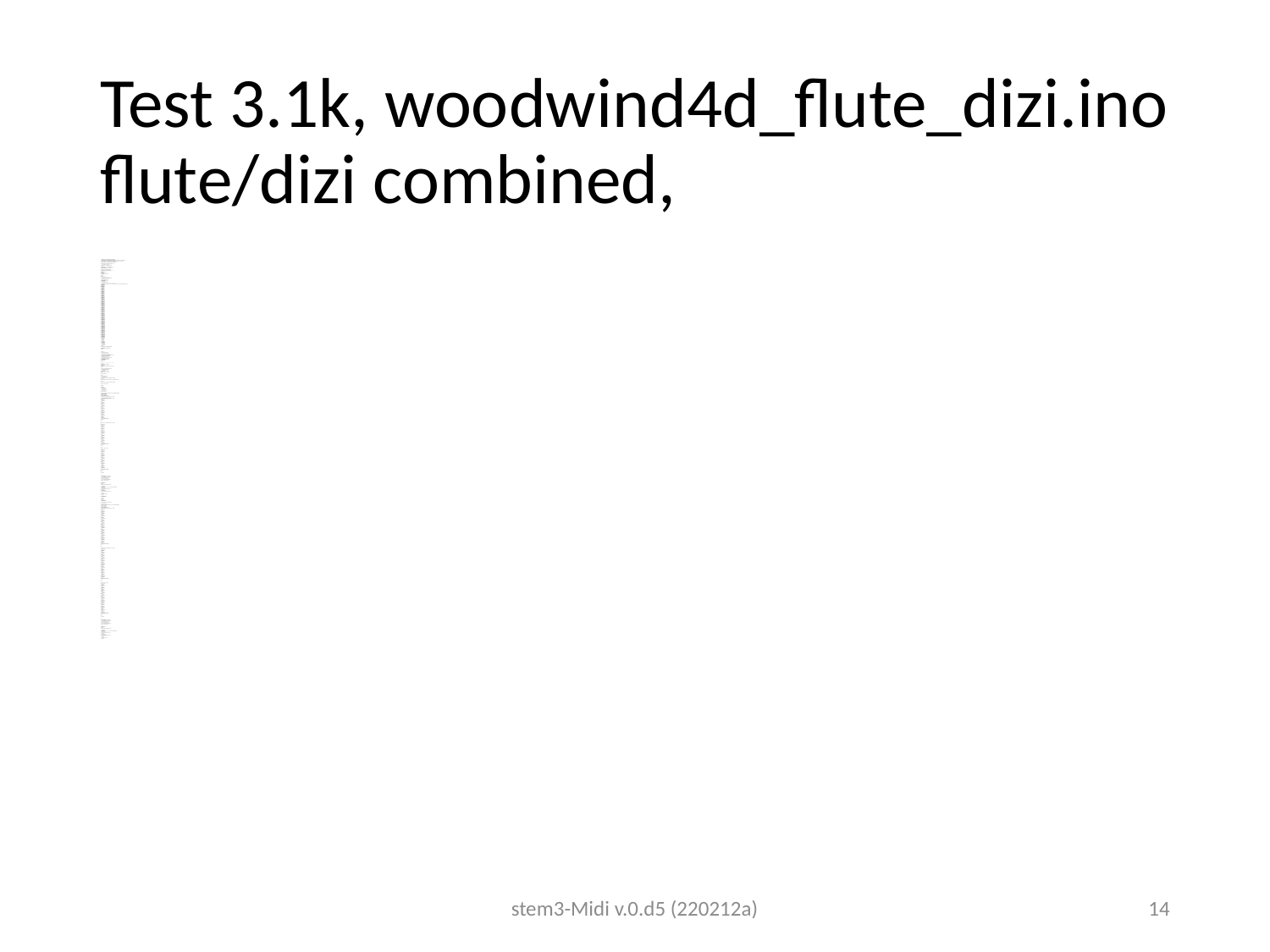

# Test 3.1k, woodwind4d_flute_dizi.ino flute/dizi combined,
// woodwind4d_flute_dizi.ino (selected by a switch attached at the analog input A1)
//https://learn.sparkfun.com/tutorials/mpr121-hookup-guide/all#communicating-with-the-breakout-board for use of pin2 irq pin
// 2020 Sept 8, for western flute, tested ok, beware hardware mpr121 connections
// https://raw.githubusercontent.com/adafruit/Adafruit_MPR121/master/examples/MPR121test/MPR121test.ino
/********************************************************* MPR121
  This is a library for the MPR121 12-channel Capacitive touch sensorfiltered_currtouched

  Designed specifically to work with the MPR121 Breakout in the Adafruit shop
  ----> https://www.adafruit.com/products/

  These sensors use I2C communicate, at least 2 pins are required
  to interface

  Adafruit invests time and resources providing this open source code,
  please support Adafruit and open-source hardware by purchasing
  products from Adafruit!

  Written by Limor Fried/Ladyada for Adafruit Industries.
  BSD license, all text above must be included in any redistribution
**********************************************************/

#include <Wire.h>
#include "Adafruit_MPR121.h"
int sensorPin = A1;
int sensorValue = 0;
int irqpin = 2;  // Digital 2, mpr121 interupt pin

#ifndef _BV
#define _BV(bit) (1 << (bit))
#endif

// You can have up to 4 on one i2c bus but one is enough for testing!
Adafruit_MPR121 cap = Adafruit_MPR121();

// Keeps track of the last pins touched
// so we know when buttons are 'released'
uint16_t lasttouched = 0;
uint16_t currtouched = 0;
//uint16_t filtered_currtouched =0;

//////////  for buzzer //////////////////////////////////////////////////
//#include "pitches.h" //https://www.arduino.cc/en/Tutorial/toneMelody or see https://github.com/MicroGamerConsole/MicroGamer-Arduino
#define ACTIVATED LOW
#define NOTE_B0 31
#define NOTE_C1 33
#define NOTE_CS1 35
#define NOTE_D1 37
#define NOTE_DS1 39
#define NOTE_E1 41
#define NOTE_F1 44
#define NOTE_FS1 46
#define NOTE_G1 49
#define NOTE_GS1 52
#define NOTE_A1 55
#define NOTE_AS1 58
#define NOTE_B1 62
#define NOTE_C2 65
#define NOTE_CS2 69
#define NOTE_D2 73
#define NOTE_DS2 78
#define NOTE_E2 82
#define NOTE_F2 87
#define NOTE_FS2 93
#define NOTE_G2 98
#define NOTE_GS2 104
#define NOTE_A2 110
#define NOTE_AS2 117
#define NOTE_B2 123
#define NOTE_C3 131
#define NOTE_CS3 139
#define NOTE_D3 147
#define NOTE_DS3 156
#define NOTE_E3 165
#define NOTE_F3 175
#define NOTE_FS3 185
#define NOTE_G3 196
#define NOTE_GS3 208
#define NOTE_A3 220
#define NOTE_AS3 233
#define NOTE_B3 247
#define NOTE_C4 262
#define NOTE_CS4 277
#define NOTE_D4 294
#define NOTE_DS4 311
#define NOTE_E4 330
#define NOTE_F4 349
#define NOTE_FS4 370
#define NOTE_G4 392
#define NOTE_GS4 415
#define NOTE_A4 440
#define NOTE_AS4 466
#define NOTE_B4 494
#define NOTE_C5 523
#define NOTE_CS5 554
#define NOTE_D5 587
#define NOTE_DS5 622
#define NOTE_E5 659
#define NOTE_F5 698
#define NOTE_FS5 740
#define NOTE_G5 784
#define NOTE_GS5 831
#define NOTE_A5 880
#define NOTE_AS5 932
#define NOTE_B5 988
#define NOTE_C6 1047
#define NOTE_CS6 1109
#define NOTE_D6 1175
#define NOTE_DS6 1245
#define NOTE_E6 1319
#define NOTE_F6 1397
#define NOTE_FS6 1480
#define NOTE_G6 1568
#define NOTE_GS6 1661
#define NOTE_A6 1760
#define NOTE_AS6 1865
#define NOTE_B6 1976
#define NOTE_C7 2093
#define NOTE_CS7 2217
#define NOTE_D7 2349
#define NOTE_DS7 2489
#define NOTE_E7 2637
#define NOTE_F7 2794
#define NOTE_FS7 2960
#define NOTE_G7 3136
#define NOTE_GS7 3322
#define NOTE_A7 3520
#define NOTE_AS7 3729
#define NOTE_B7 3951
#define NOTE_C8 4186
#define NOTE_CS8 4435
#define NOTE_D8 4699
#define NOTE_DS8 4978

const int PIEZO = 11;
const int LED = 13;

int buttonSong = 8;
const int BUTTON_C = 6;
const int BUTTON_AS = 4;
const int BUTTON_A = 3;
const int BUTTON_G = 2;

// notes in the melody:
// notes in the melody:
int melody[] = {
  NOTE_C4, NOTE_G3, NOTE_G3, NOTE_A3, NOTE_G3, 0, NOTE_B3, NOTE_C4
};

// note durations: 4 = quarter note, 8 = eighth note, etc.:
int noteDurations[] = {
  4, 8, 8, 4, 4, 4, 4, 4
};

void play_demo_1()
{
  // iterate over the notes of the melody:
  for (int thisNote = 0; thisNote < 8; thisNote++) {

    // to calculate the note duration, take one second divided by the note type.
    //e.g. quarter note = 1000 / 4, eighth note = 1000/8, etc.
    int noteDuration = 1000 / noteDurations[thisNote];
    tone(11, melody[thisNote], noteDuration);

    // to distinguish the notes, set a minimum time between them.
    // the note's duration + 30% seems to work well:
    int pauseBetweenNotes = noteDuration * 1.30;
    delay(pauseBetweenNotes);
    // stop the tone playing:
    noTone(11);
  }
}
//////////////////////////////////////////////////////////

void setup() {
  digitalWrite(irqpin, HIGH); //enable pullup resistor
  Serial.begin(9600);
  play_demo_1();
  while (!Serial) { // needed to keep leonardo/micro from starting too fast!
    delay(10);
  }

  Serial.println("Adafruit MPR121 Capacitive Touch sensor test");

  // Default address is 0x5A, if tied to 3.3V its 0x5B
  // If tied to SDA its 0x5C and if SCL then 0x5D
  if (!cap.begin(0x5A)) {
    Serial.println("MPR121 not found, check wiring?");
    while (1);
  }
  Serial.println("MPR121 found!");
}

void loop()
{
  sensorValue = analogRead(sensorPin);
  //Serial.println(sensorValue);
  if (sensorValue <300) //sensorValue 3 cases: 1023, 511, 0 , external control selector
  {
      play_demo_1();
  }
  if (sensorValue  >300 && sensorValue  <900) //sensorValue 3 cases: 1023, 511, 0 , external control selector
  {
     loop_flute();
  }
  if (sensorValue  >900) //sensorValue 3 cases: 1023, 511/2, 0 , external control selector
  {
     loop_dizi(); //reserved for future used
  }

}
void loop_dizi()
{
  //play_demo_1();
  int pressure;
  pressure = analogRead(A0);
  //  Serial.println(pressure );

  // Get the currently touched pads
   if(!checkInterrupt())
   {
      currtouched = cap.touched();
   }
 // filtered_currtouched = (currtouched | 0x2 ) & 0xEF;//assume mpr121 bit 1 is always 1, and bit 5 is always 0
  Serial.println(currtouched , HEX);
  int pressure_threshold_1 = 50;
  int pressure_threshold_2 = 100;
  int pressure_threshold_3 = 170;
  int pressure_threshold_4 = 230; // not used
  if (pressure > pressure_threshold_1 && pressure < pressure_threshold_2)
  {
     currtouched=currtouched & 0xff; // only read 8 bits input
     currtouched =currtouched | 0x02; // ignor bit1(mpr121),never use it in dizi
    switch (currtouched) {
      case 0x2:
        // statements
        tone(PIEZO, NOTE_CS5);
        break;
      case 0xE:
        // statements
        tone(PIEZO, NOTE_C5);
        break;
      case 0x3:
        // statements
        tone(PIEZO, NOTE_B4);
        break;
      case 0x7:
        // statements
        tone(PIEZO, NOTE_A4);
        break;
      case 0xF:
        // statements
        tone(PIEZO, NOTE_G4);
        break;
      case 0x2F:
        // statements
        tone(PIEZO, NOTE_FS4);
        break;
      case 0x6F:
        // statements
        tone(PIEZO, NOTE_E4);
        break;
      case 0xEF:
        // statements
        tone(PIEZO, NOTE_D4);
        break;
      default: ///  dddddddddddddddddddddddd
        // statements
        break;
    }
  }
  else
  {
    if ( pressure >= pressure_threshold_2  && pressure < pressure_threshold_3)
    {
      switch (currtouched) {
        case 0x2:
          // statements
          tone(PIEZO, NOTE_CS6);
          break;
        case 0xE:
          // statements
          tone(PIEZO, NOTE_C6);
          break;
        case 0x3:
          // statements
          tone(PIEZO, NOTE_B5);
          break;
        case 0x7:
          // statements
          tone(PIEZO, NOTE_A5);
          break;
        case 0xF:
          // statements
          tone(PIEZO, NOTE_G5);
          break;
        case 0x2F:
          // statements
          tone(PIEZO, NOTE_FS5);
          break;
        case 0x6F:
          // statements
          tone(PIEZO, NOTE_E5);
          break;
        case 0xEF:
          // statements
          tone(PIEZO, NOTE_D5);
          break;
        default: ///  dddddddddddddddddddddddd
          // statements
          break;
      }
    }
    else
    {
      if (  pressure >= pressure_threshold_3)
      {
        switch (currtouched) {
          case 0x2:
            // statements
            tone(PIEZO, NOTE_CS7);
            break;
          case 0xE:
            // statements
            tone(PIEZO, NOTE_C7);
            break;
          case 0x3:
            // statements
            tone(PIEZO, NOTE_B6);
            break;
          case 0x7:
            // statements
            tone(PIEZO, NOTE_A6);
            break;
          case 0xF:
            // statements
            tone(PIEZO, NOTE_G6);
            break;
          case 0x2F:
            // statements
            tone(PIEZO, NOTE_FS6);
            break;
          case 0x6F:
            // statements
            tone(PIEZO, NOTE_E6);
            break;
          case 0xEF:
            // statements
            tone(PIEZO, NOTE_D6);
            break;
          default: ///  dddddddddddddddddddddddd
            // statements
            break;
        }
      }
      else {
        noTone(PIEZO);
      }
    }
  }

//  for (uint8_t i = 0; i < 12; i++) {
//    // it if *is* touched and *wasnt* touched before, alert!
//    if ((currtouched & _BV(i)) && !(lasttouched & _BV(i)) ) {
//      Serial.print(i); Serial.println(" touched");
//    }
//    // if it *was* touched and now *isnt*, alert!
//    if (!(currtouched & _BV(i)) && (lasttouched & _BV(i)) ) {
//      Serial.print(i); Serial.println(" released");
//    }
//  }

// reset our state
lasttouched = currtouched;
delay(100);
// comment out this line for detailed data from the sensor!
return;

//  // debugging info, what
//  Serial.print("\t\t\t\t\t\t\t\t\t\t\t\t\t 0x"); Serial.println(cap.touched(), HEX);
//  Serial.print("Filt: ");
//  for (uint8_t i=0; i<12; i++) {
//    Serial.print(cap.filteredData(i)); Serial.print("\t");
//  }
//  Serial.println();
//  Serial.print("Base: ");
//  for (uint8_t i=0; i<12; i++) {
//    Serial.print(cap.baselineData(i)); Serial.print("\t");
//  }
//  Serial.println();

// put a delay so it isn't overwhelming
//delay(100);
}

boolean checkInterrupt(void){
  return digitalRead(irqpin);
}
void loop_flute()
{
  //play_demo_1();
  int pressure;
  pressure = analogRead(A0);
  //  Serial.println(pressure );

   if(!checkInterrupt())// Get the currently touched pads
   {
  currtouched = cap.touched();
   }
  // filtered_currtouched = (currtouched | 0x2 ) & 0xEF;//assume mpr121 bit 1 is always 1, and bit 5 is always 0
  Serial.println(currtouched , HEX);
  int pressure_threshold_1 = 50;
  int pressure_threshold_2 = 110;
  int pressure_threshold_3 = 170;
  int pressure_threshold_4 = 230; // not used
  if (pressure > pressure_threshold_1 && pressure < pressure_threshold_2)
  {
    switch (currtouched) {
      case 0x102:
        // statements
        tone(PIEZO, NOTE_CS5);
        break;
      case 0x101:
        // statements
        tone(PIEZO, NOTE_C5);
        break;
      case 0x103:
        // statements
        tone(PIEZO, NOTE_B4);
        break;
      case 0x123:
        // statements
        tone(PIEZO, NOTE_AS4);
        break;
      case 0x107:
        // statements
        tone(PIEZO, NOTE_A4);
        break;
      case 0x11F:
        // statements
        tone(PIEZO, NOTE_GS4);
        break;
      case 0x10F:
        // statements
        tone(PIEZO, NOTE_G4);
        break;
      case 0x14F:
        // statements
        tone(PIEZO, NOTE_FS4);
        break;
      case 0x12F:
        // statements
        tone(PIEZO, NOTE_F4);
        break;
      case 0x16F:
        // statements
        tone(PIEZO, NOTE_E4);
        break;
      case 0x1EF:
        // statements
        tone(PIEZO, NOTE_DS4);
        break;
      case 0xEF:
        // statements
        tone(PIEZO, NOTE_D4);
        break;
      case 0x2EF:
        // statements
        tone(PIEZO, NOTE_CS4);
        break;
      case 0x4EF:
        // statements
        tone(PIEZO, NOTE_C4);
        break;
      default: ///  dddddddddddddddddddddddd
        // statements
        break;
    }
  }
  else
  {
    if ( pressure >= pressure_threshold_2  && pressure < pressure_threshold_3)
    {
      switch (currtouched) {
        case 0x102:
          // statements
          tone(PIEZO, NOTE_CS6);
          break;
        case 0x101:
          // statements
          tone(PIEZO, NOTE_C6);
          break;
        case 0x103:
          // statements
          tone(PIEZO, NOTE_B5);
          break;
        case 0x123:
          // statements
          tone(PIEZO, NOTE_AS5);
          break;
        case 0x107:
          // statements
          tone(PIEZO, NOTE_A5);
          break;
        case 0x11F:
          // statements
          tone(PIEZO, NOTE_GS5);
          break;
        case 0x10F:
          // statements
          tone(PIEZO, NOTE_G5);
          break;
        case 0x14F:
          // statements
          tone(PIEZO, NOTE_FS5);
          break;
        case 0x12F:
          // statements
          tone(PIEZO, NOTE_F5);
          break;
        case 0x16F:
          // statements
          tone(PIEZO, NOTE_E5);
          break;
        case 0x1EF:
          // statements
          tone(PIEZO, NOTE_DS5);
          break;
        case 0xEF:
          // statements
          tone(PIEZO, NOTE_D5);
          break;
        default: ///  dddddddddddddddddddddddd
          // statements
          break;
      }
    }
    else
    {
      if (  pressure >= pressure_threshold_3)
      {
      switch (currtouched) {
        case 0x102:
          // statements
          tone(PIEZO, NOTE_CS7);
          break;
        case 0x101:
          // statements
          tone(PIEZO, NOTE_C7);
          break;
        case 0x103:
          // statements
          tone(PIEZO, NOTE_B6);
          break;
        case 0x123:
          // statements
          tone(PIEZO, NOTE_A6);
          break;
        case 0x107:
          // statements
          tone(PIEZO, NOTE_A6);
          break;
        case 0x11F:
          // statements
          tone(PIEZO, NOTE_GS6);
          break;
        case 0x10F:
          // statements
          tone(PIEZO, NOTE_G6);
          break;
        case 0x14F:
          // statements
          tone(PIEZO, NOTE_FS6);
          break;
        case 0x12F:
          // statements
          tone(PIEZO, NOTE_F6);
          break;
        case 0x16F:
          // statements
          tone(PIEZO, NOTE_E6);
          break;
        case 0x1EF:
          // statements
          tone(PIEZO, NOTE_DS6);
          break;
        case 0xEF:
          // statements
          tone(PIEZO, NOTE_D6);
          break;
        default: ///  dddddddddddddddddddddddd
          // statements
          break;
        }
      }
      else {
        noTone(PIEZO);
      }
    }
  }

  //  for (uint8_t i = 0; i < 12; i++) {
  //    // it if *is* touched and *wasnt* touched before, alert!
  //    if ((currtouched & _BV(i)) && !(lasttouched & _BV(i)) ) {
  //      Serial.print(i); Serial.println(" touched");
  //    }
  //    // if it *was* touched and now *isnt*, alert!
  //    if (!(currtouched & _BV(i)) && (lasttouched & _BV(i)) ) {
  //      Serial.print(i); Serial.println(" released");
  //    }
  //  }

  // reset our state
  lasttouched = currtouched;
  delay(100);
  // comment out this line for detailed data from the sensor!
  return;

  //  // debugging info, what
  //  Serial.print("\t\t\t\t\t\t\t\t\t\t\t\t\t 0x"); Serial.println(cap.touched(), HEX);
  //  Serial.print("Filt: ");
  //  for (uint8_t i=0; i<12; i++) {
  //    Serial.print(cap.filteredData(i)); Serial.print("\t");
  //  }
  //  Serial.println();
  //  Serial.print("Base: ");
  //  for (uint8_t i=0; i<12; i++) {
  //    Serial.print(cap.baselineData(i)); Serial.print("\t");
  //  }
  //  Serial.println();

  // put a delay so it isn't overwhelming
  //delay(100);
}
stem3-Midi v.0.d5 (220212a)
14